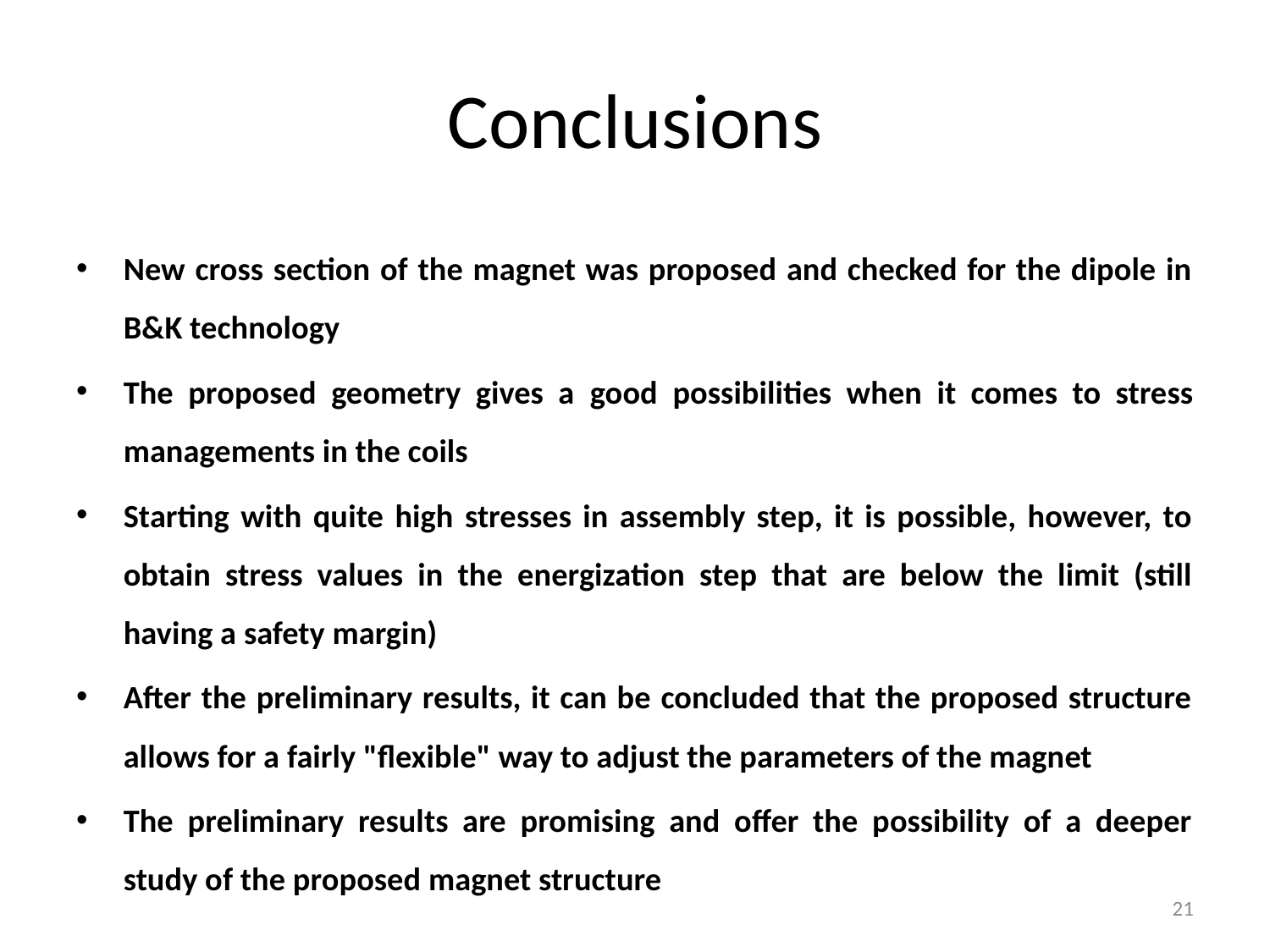

# Conclusions
New cross section of the magnet was proposed and checked for the dipole in B&K technology
The proposed geometry gives a good possibilities when it comes to stress managements in the coils
Starting with quite high stresses in assembly step, it is possible, however, to obtain stress values in the energization step that are below the limit (still having a safety margin)
After the preliminary results, it can be concluded that the proposed structure allows for a fairly "flexible" way to adjust the parameters of the magnet
The preliminary results are promising and offer the possibility of a deeper study of the proposed magnet structure
21